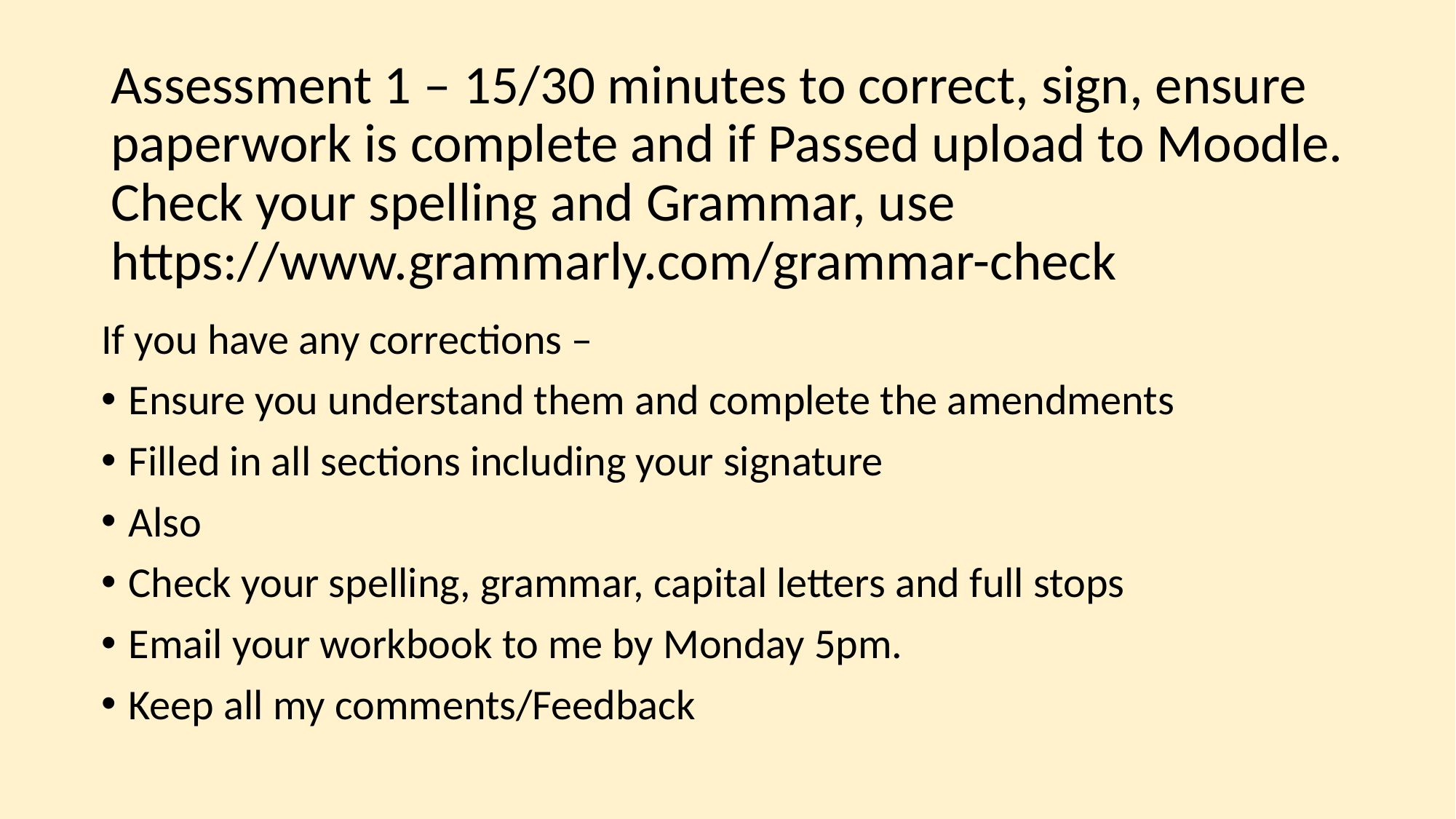

# Assessment 1 – 15/30 minutes to correct, sign, ensure paperwork is complete and if Passed upload to Moodle. Check your spelling and Grammar, use https://www.grammarly.com/grammar-check
If you have any corrections –
Ensure you understand them and complete the amendments
Filled in all sections including your signature
Also
Check your spelling, grammar, capital letters and full stops
Email your workbook to me by Monday 5pm.
Keep all my comments/Feedback